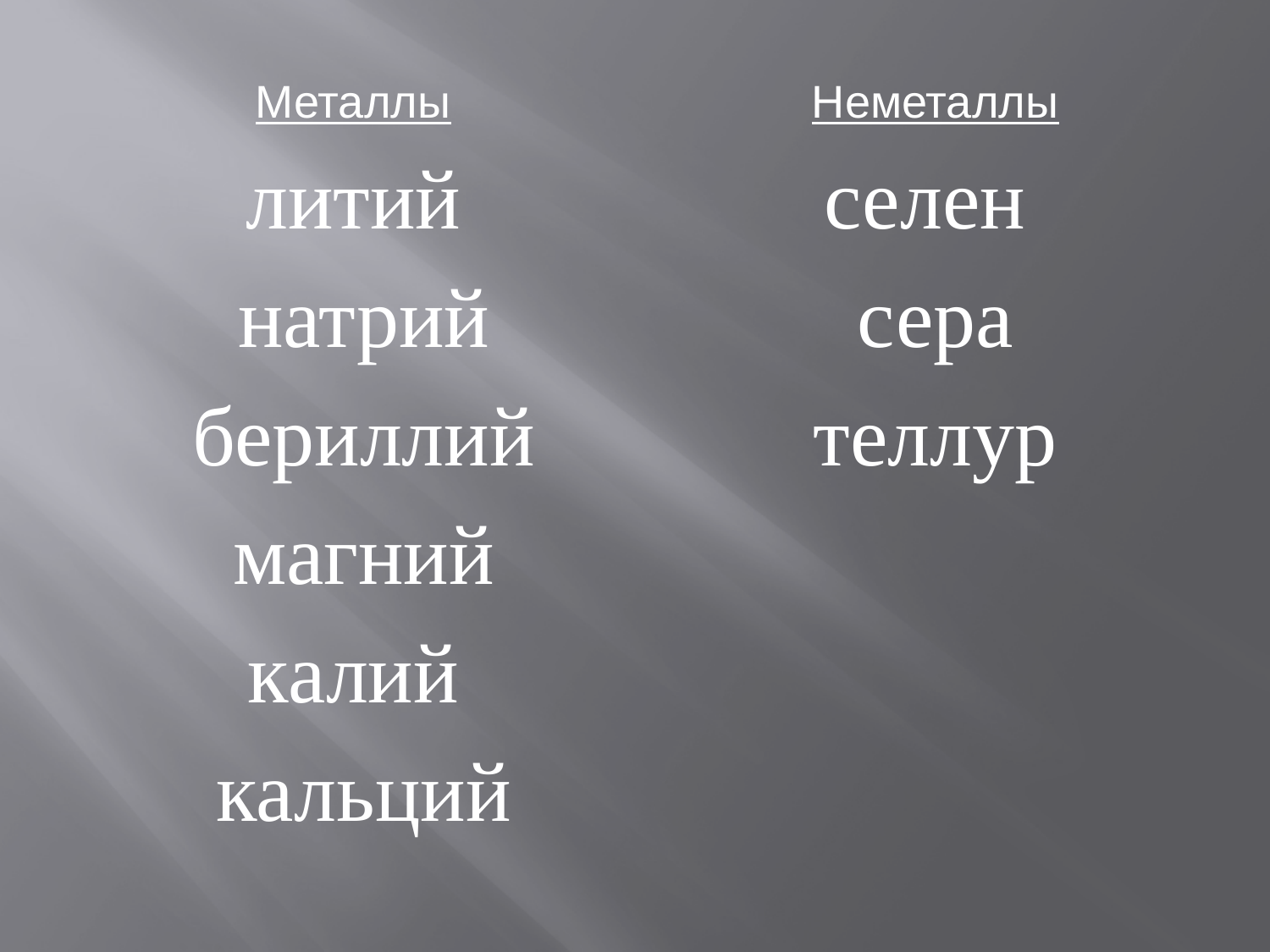

Металлы
литий
 натрий
 бериллий
 магний
калий
 кальций
Неметаллы
селен
сера
теллур